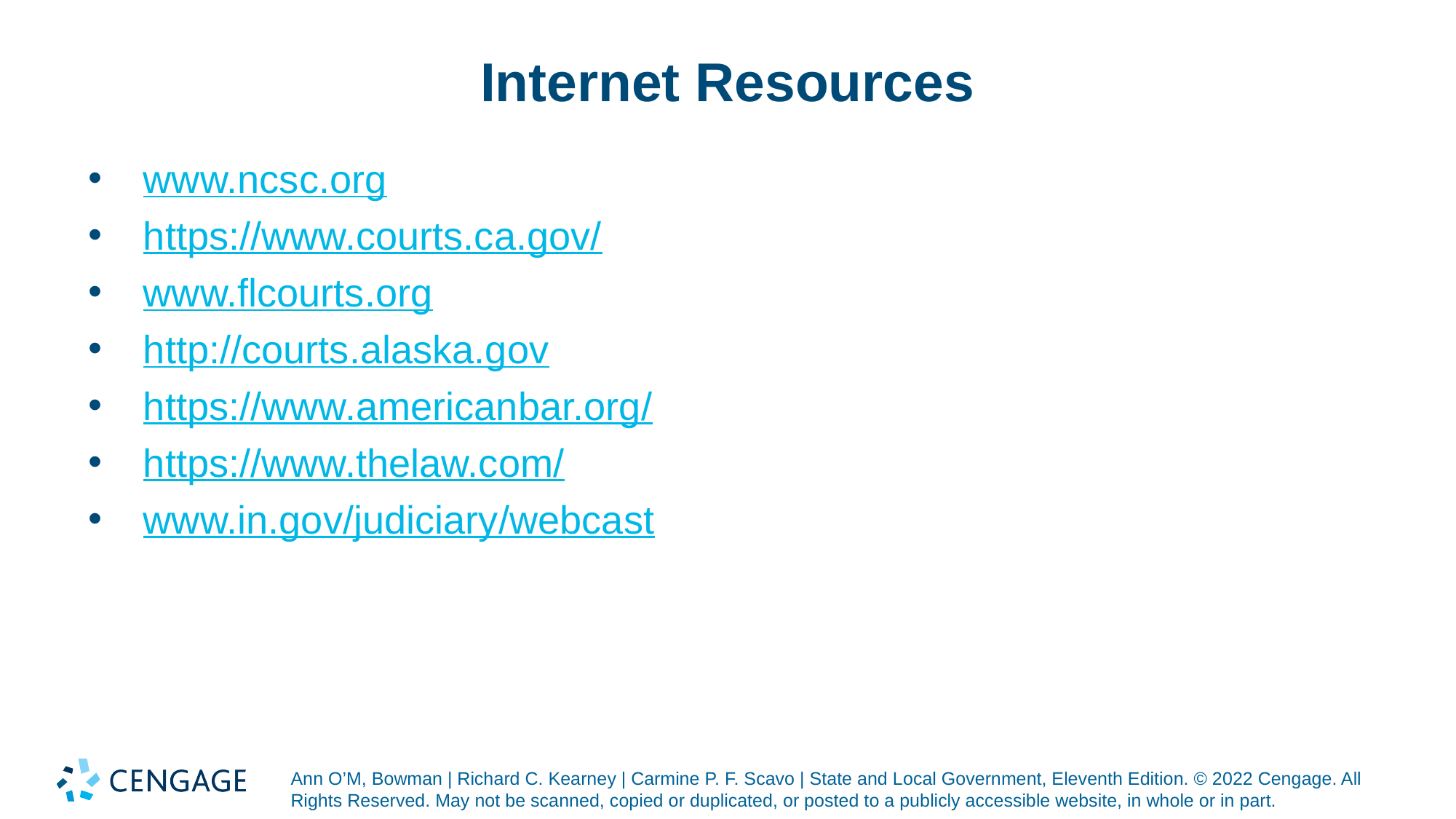

# Internet Resources
www.ncsc.org
https://www.courts.ca.gov/
www.flcourts.org
http://courts.alaska.gov
https://www.americanbar.org/
https://www.thelaw.com/
www.in.gov/judiciary/webcast